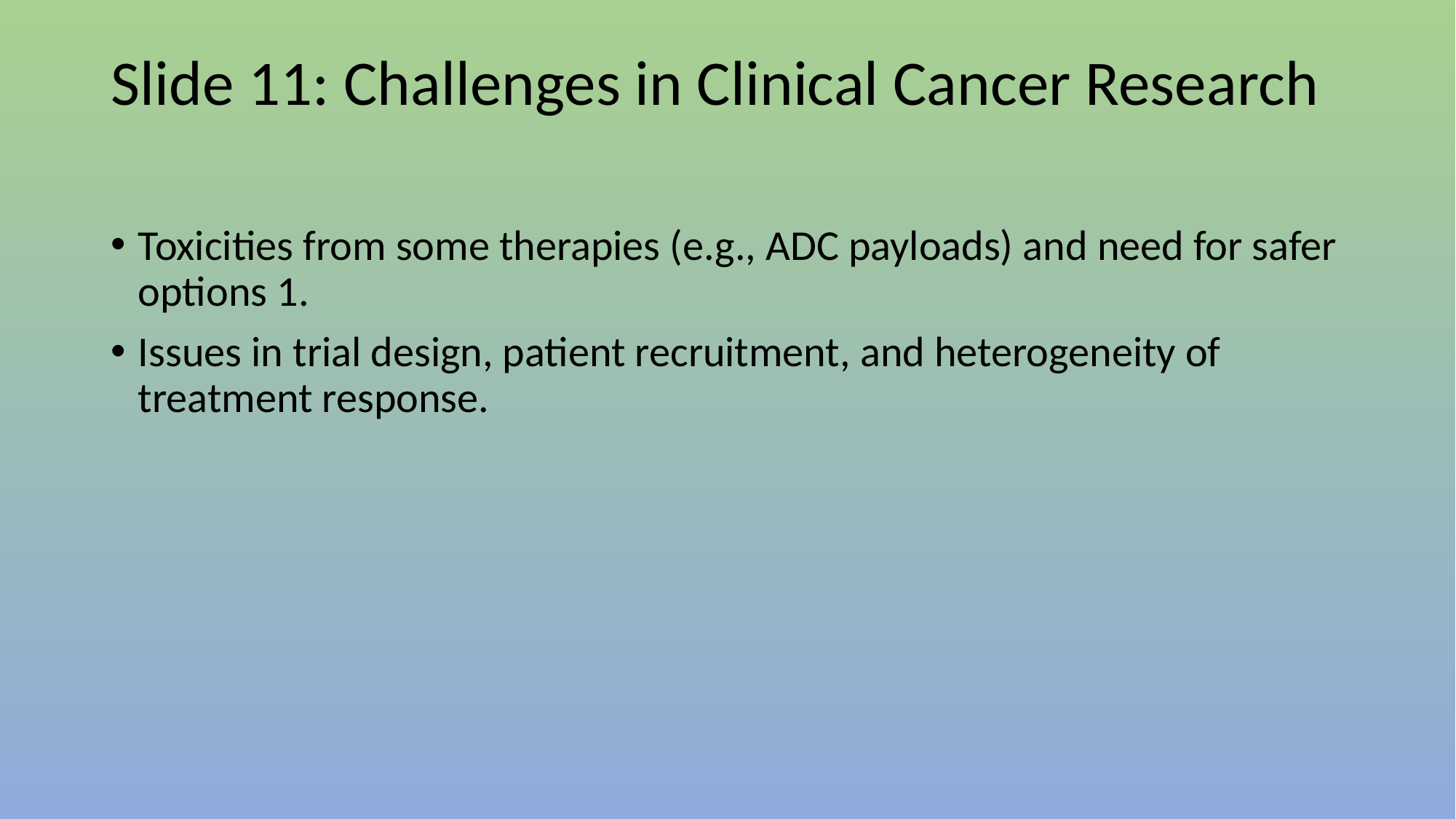

# Slide 11: Challenges in Clinical Cancer Research
Toxicities from some therapies (e.g., ADC payloads) and need for safer options 1.
Issues in trial design, patient recruitment, and heterogeneity of treatment response.